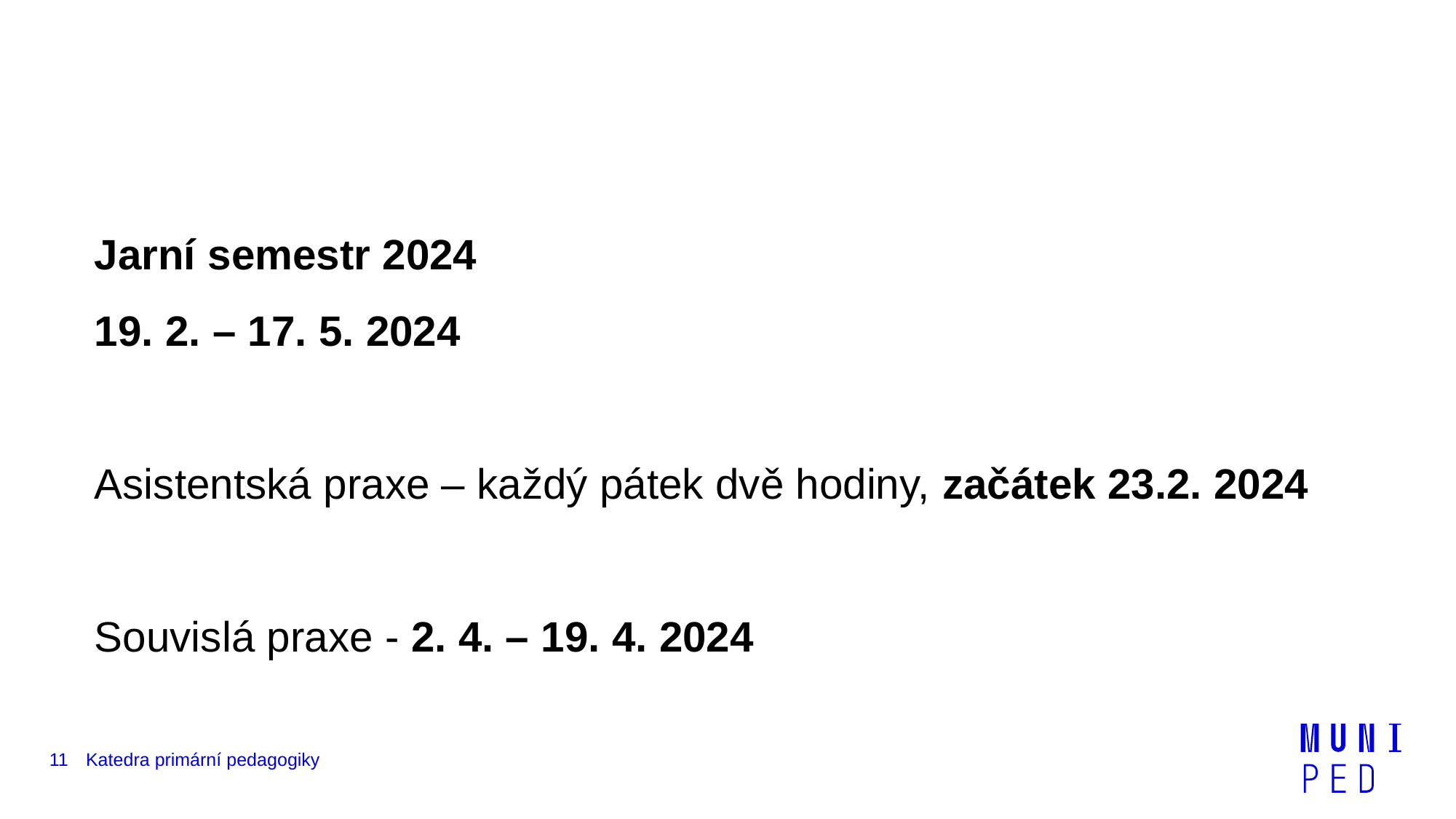

#
Jarní semestr 2024
19. 2. – 17. 5. 2024

Asistentská praxe – každý pátek dvě hodiny, začátek 23.2. 2024

Souvislá praxe - 2. 4. – 19. 4. 2024
11
Katedra primární pedagogiky